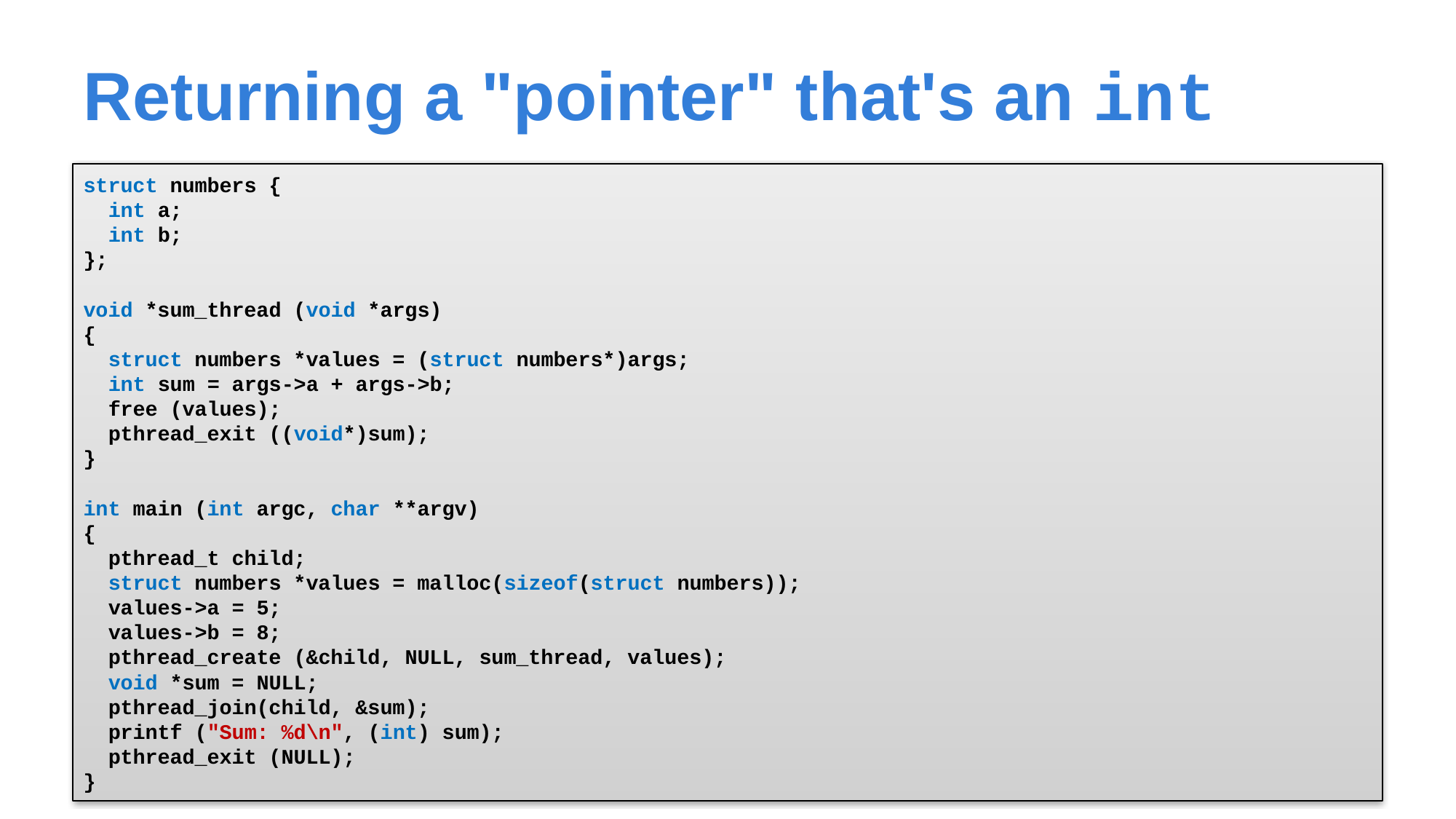

# Returning a "pointer" that's an int
struct numbers {
  int a;
  int b;
};

void *sum_thread (void *args)
{
  struct numbers *values = (struct numbers*)args;
  int sum = args->a + args->b;
  free (values);
  pthread_exit ((void*)sum);
}

int main (int argc, char **argv)
{
  pthread_t child;
  struct numbers *values = malloc(sizeof(struct numbers));
  values->a = 5;
  values->b = 8;
  pthread_create (&child, NULL, sum_thread, values);
  void *sum = NULL;
  pthread_join(child, &sum);
  printf ("Sum: %d\n", (int) sum);
  pthread_exit (NULL);
}